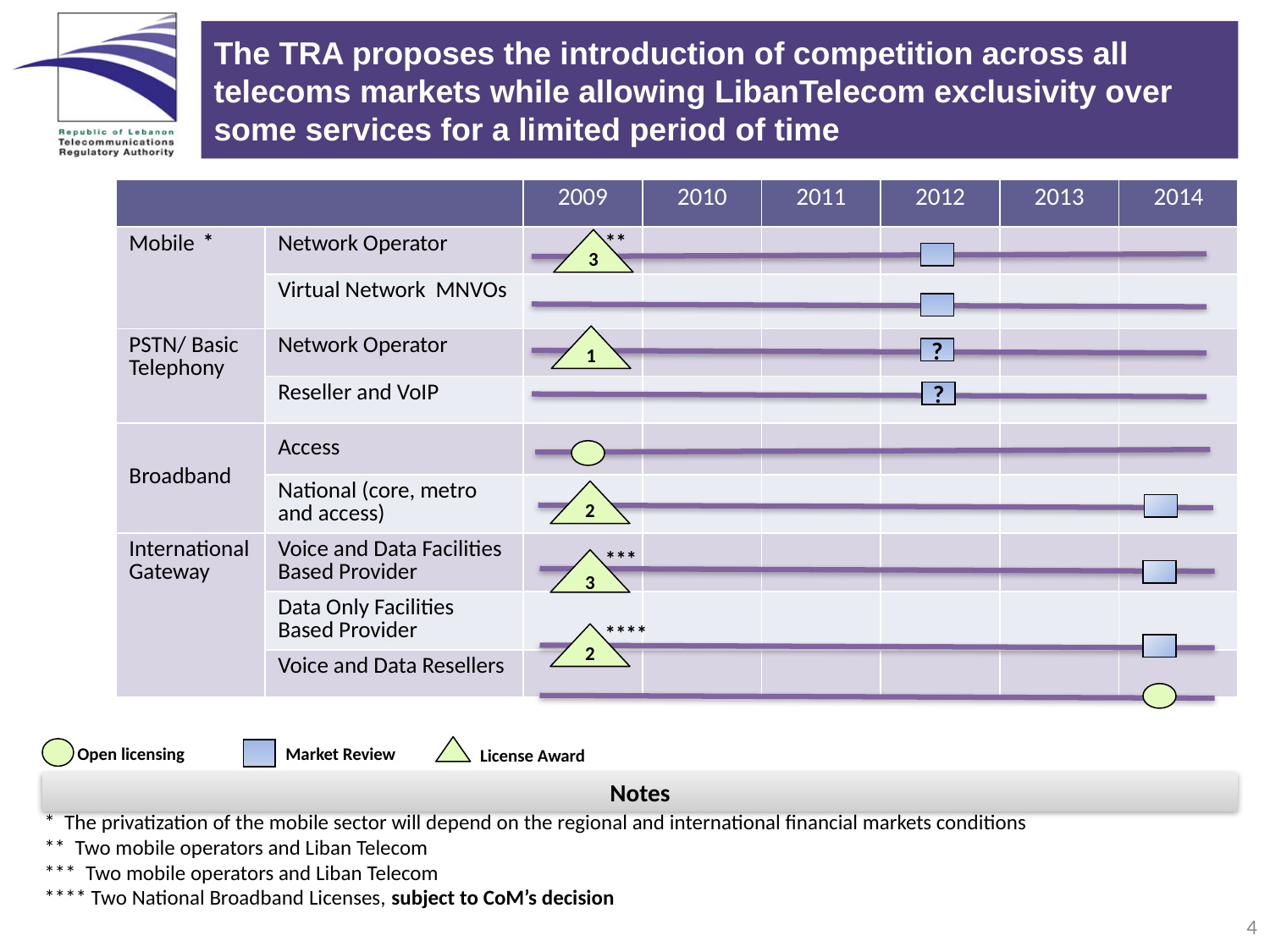

The TRA proposes the introduction of competition across all telecoms markets while allowing LibanTelecom exclusivity over some services for a limited period of time
|  |  | 2009 | 2010 | 2011 | 2012 | 2013 | 2014 |
| --- | --- | --- | --- | --- | --- | --- | --- |
| Mobile | Network Operator |  |  |  |  |  |  |
|  | Virtual Network MNVOs |  |  |  |  |  |  |
| PSTN/ Basic Telephony | Network Operator |  |  |  |  |  |  |
|  | Reseller and VoIP |  |  |  |  |  |  |
| Broadband | Access |  |  |  |  |  |  |
|  | National (core, metro and access) |  |  |  |  |  |  |
| International Gateway | Voice and Data Facilities Based Provider |  |  |  |  |  |  |
|  | Data Only Facilities Based Provider |  |  |  |  |  |  |
|  | Voice and Data Resellers |  |  |  |  |  |  |
*
**
3

1
?
?

2

***
3

****
2

Open licensing
Market Review

License Award

Notes

*  The privatization of the mobile sector will depend on the regional and international financial markets conditions
**  Two mobile operators and Liban Telecom
***  Two mobile operators and Liban Telecom
**** Two National Broadband Licenses, subject to CoM’s decision
4